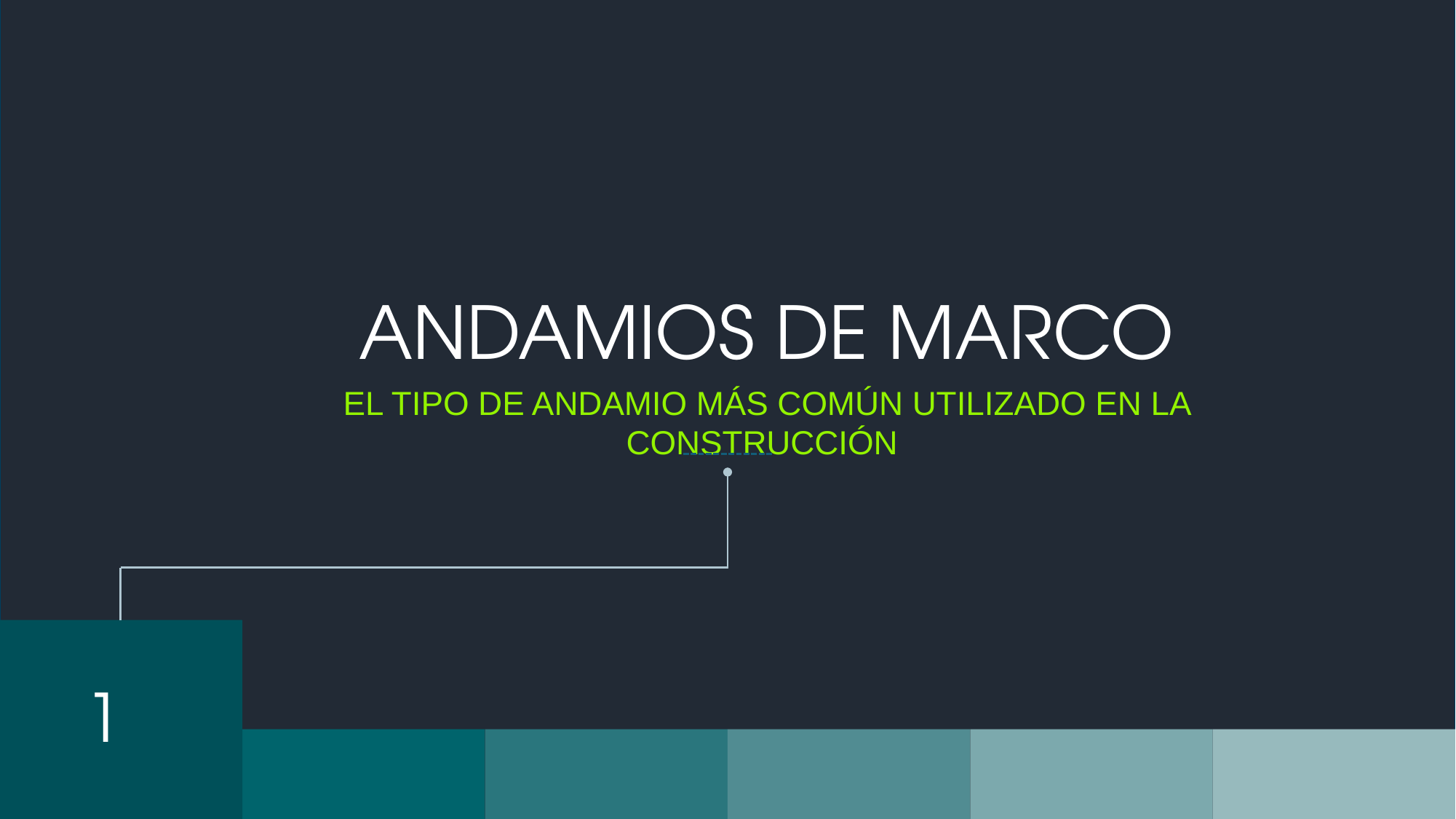

ANDAMIOS DE MARCO
El tipo de andamio más común utilizado en la construcción

1